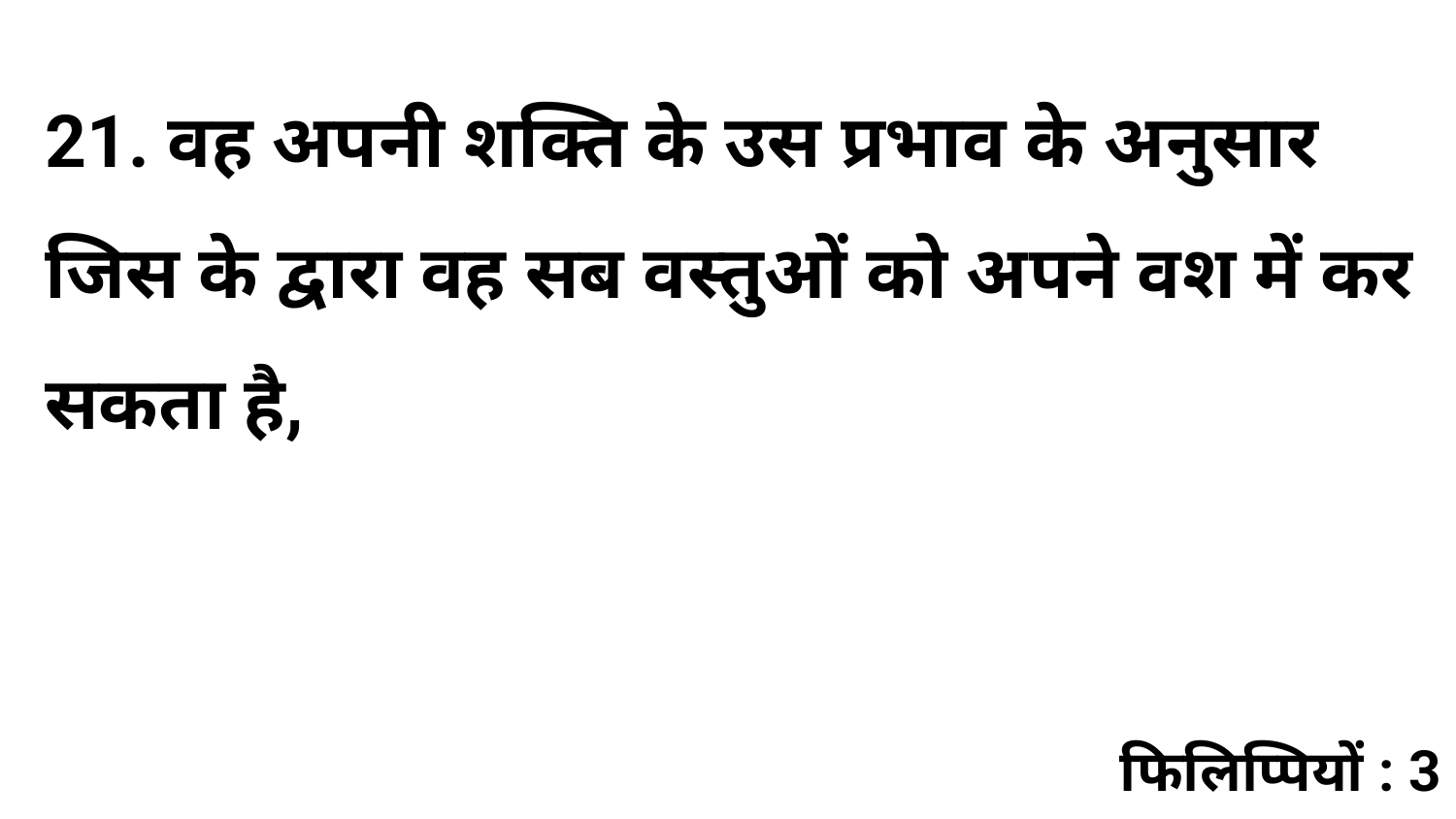

21. वह अपनी शक्ति के उस प्रभाव के अनुसार जिस के द्वारा वह सब वस्तुओं को अपने वश में कर सकता है,
फिलिप्पियों : 3